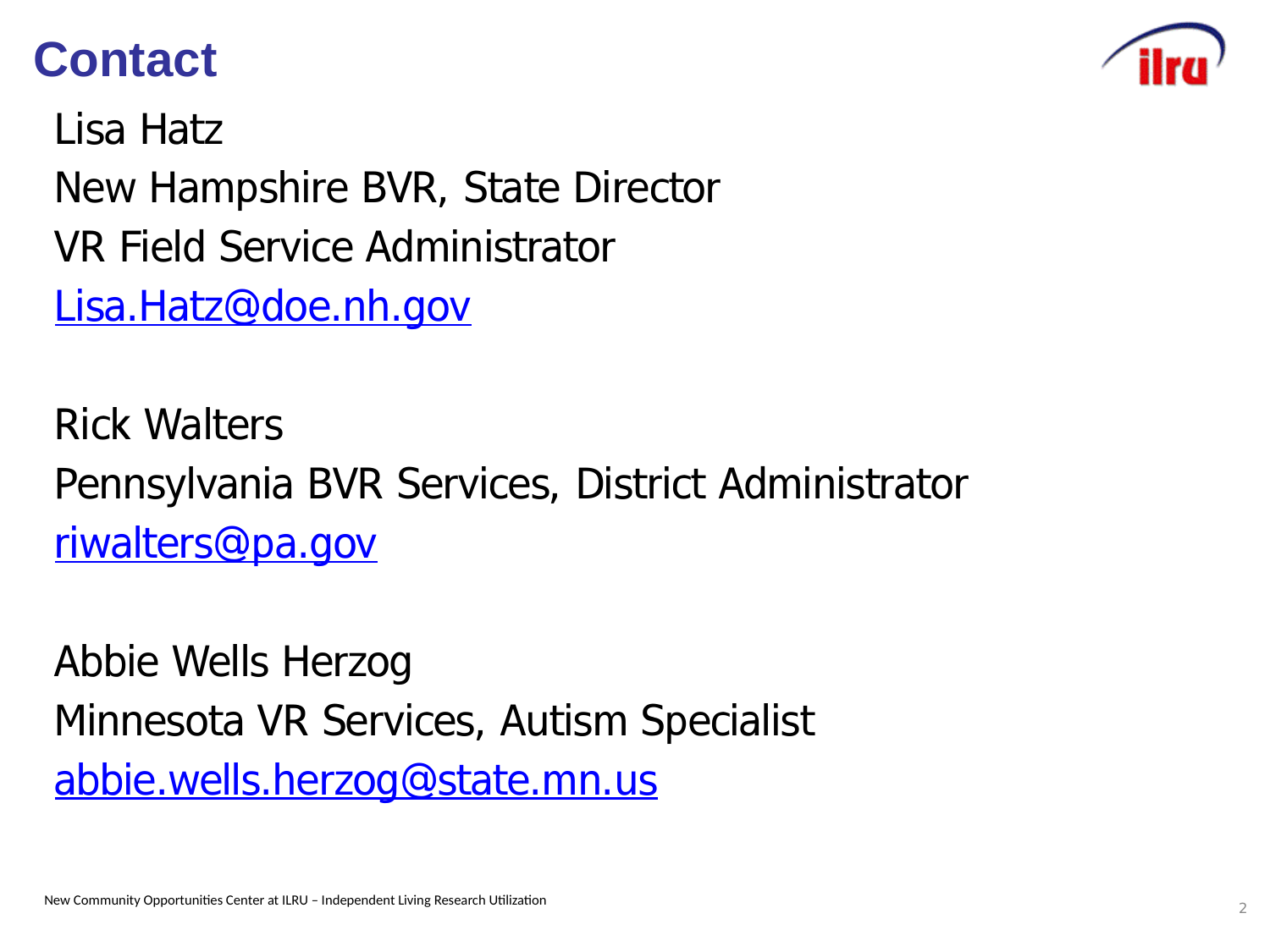

# Contact
Lisa Hatz
New Hampshire BVR, State Director
VR Field Service Administrator
Lisa.Hatz@doe.nh.gov

Rick Walters
Pennsylvania BVR Services, District Administrator
riwalters@pa.gov

Abbie Wells Herzog
Minnesota VR Services, Autism Specialist
abbie.wells.herzog@state.mn.us

2
New Community Opportunities Center at ILRU – Independent Living Research Utilization